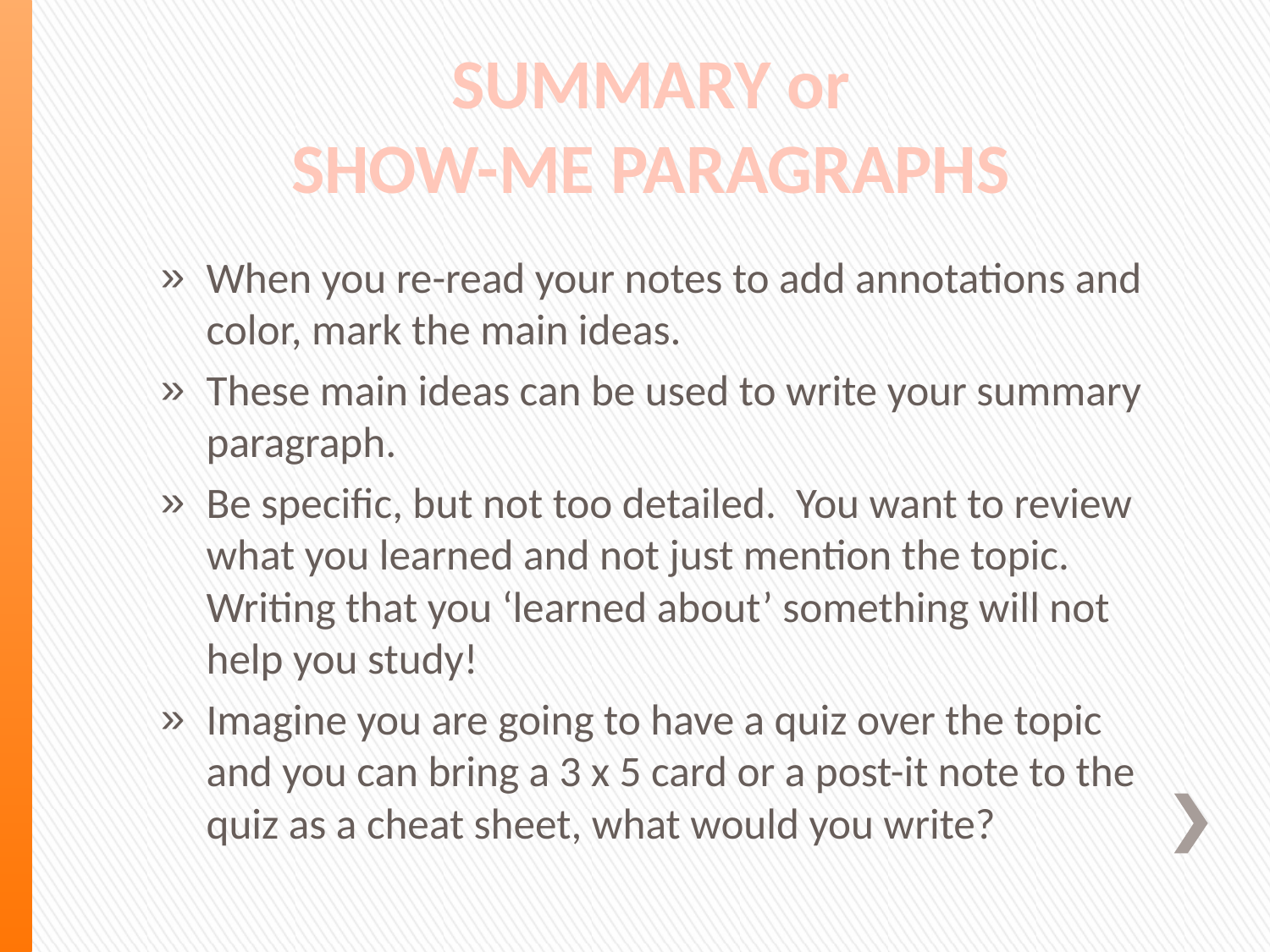

SUMMARY or
SHOW-ME PARAGRAPHS
When you re-read your notes to add annotations and color, mark the main ideas.
These main ideas can be used to write your summary paragraph.
Be specific, but not too detailed.  You want to review what you learned and not just mention the topic.  Writing that you ‘learned about’ something will not help you study!
Imagine you are going to have a quiz over the topic and you can bring a 3 x 5 card or a post-it note to the quiz as a cheat sheet, what would you write?